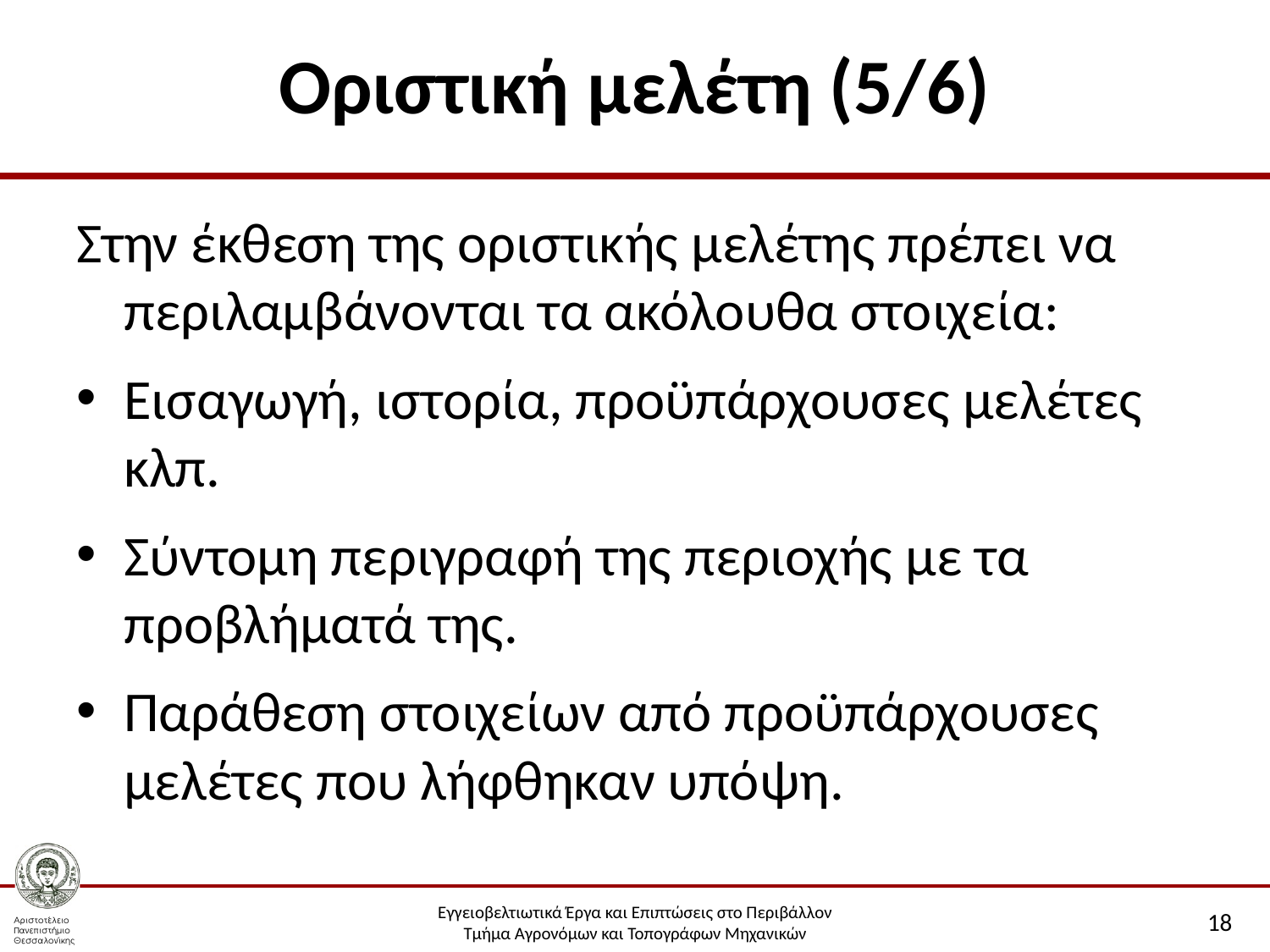

# Οριστική μελέτη (5/6)
Στην έκθεση της οριστικής μελέτης πρέπει να περιλαμβάνονται τα ακόλουθα στοιχεία:
Εισαγωγή, ιστορία, προϋπάρχουσες μελέτες κλπ.
Σύντομη περιγραφή της περιοχής με τα προβλήματά της.
Παράθεση στοιχείων από προϋπάρχουσες μελέτες που λήφθηκαν υπόψη.
18